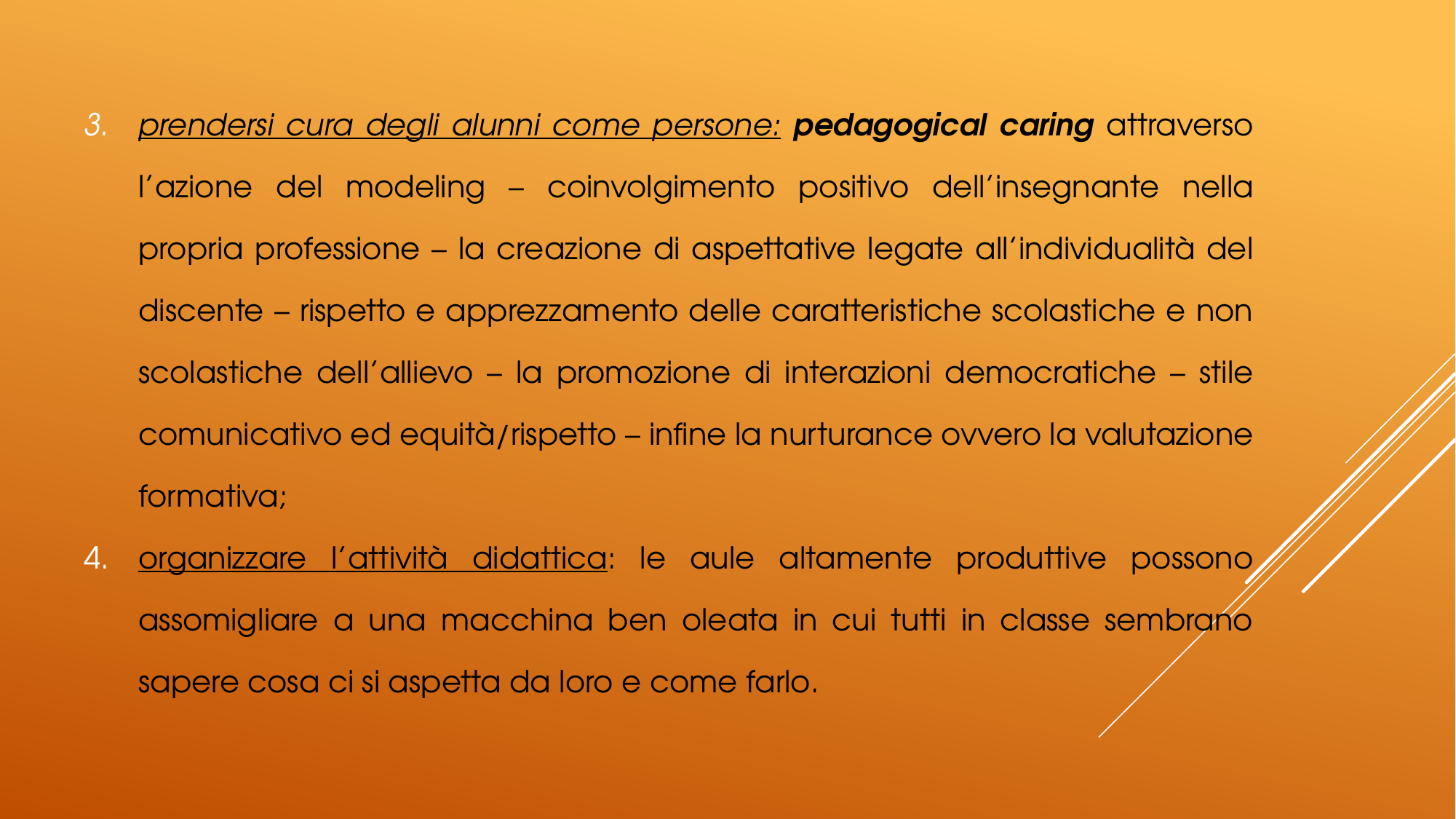

prendersi cura degli alunni come persone: pedagogical caring attraverso l’azione del modeling – coinvolgimento positivo dell’insegnante nella propria professione – la creazione di aspettative legate all’individualità del discente – rispetto e apprezzamento delle caratteristiche scolastiche e non scolastiche dell’allievo – la promozione di interazioni democratiche – stile comunicativo ed equità/rispetto – infine la nurturance ovvero la valutazione formativa;
organizzare l’attività didattica: le aule altamente produttive possono assomigliare a una macchina ben oleata in cui tutti in classe sembrano sapere cosa ci si aspetta da loro e come farlo.